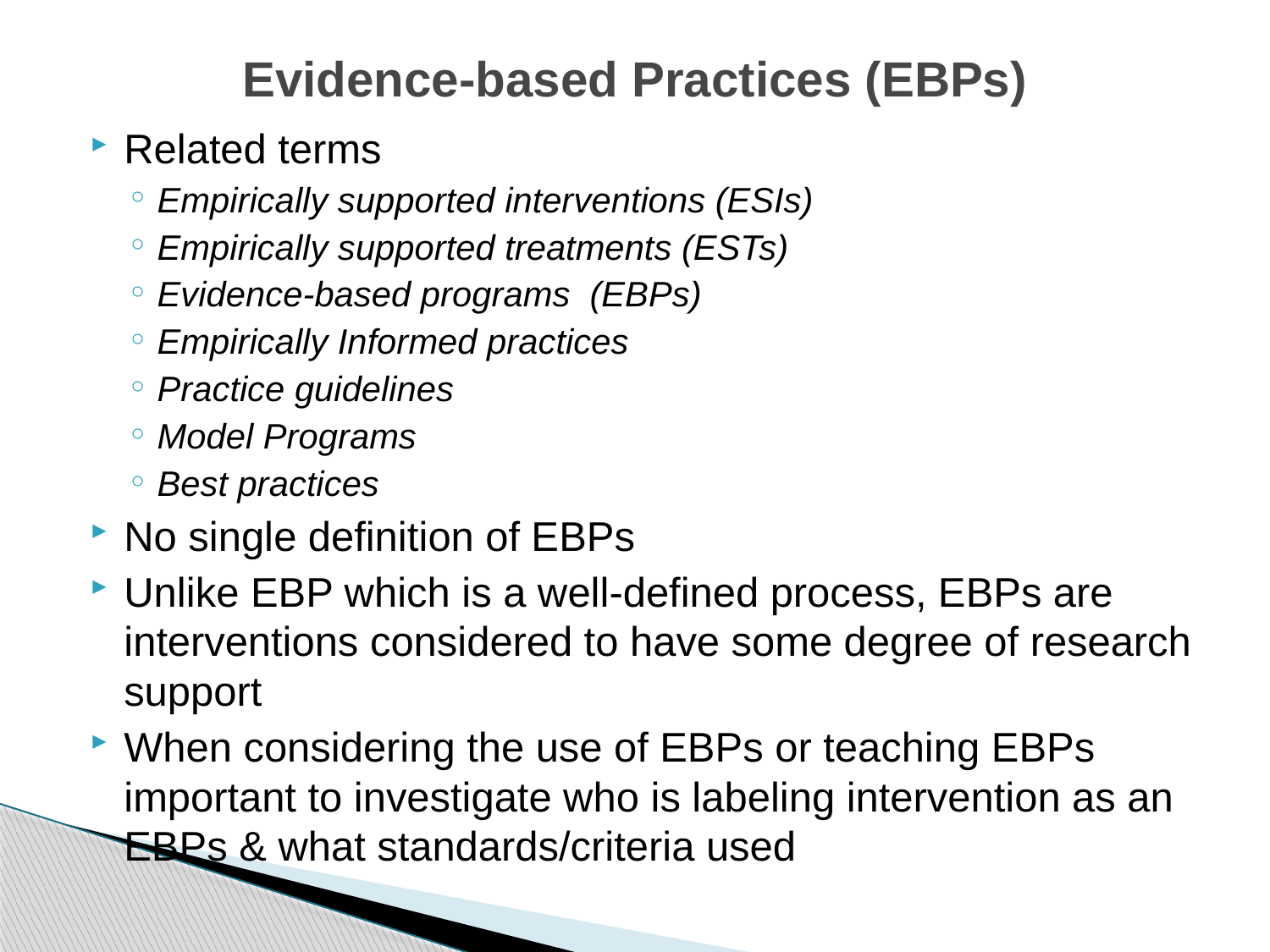

# Evidence-based Practices (EBPs)
Related terms
Empirically supported interventions (ESIs)
Empirically supported treatments (ESTs)
Evidence-based programs  (EBPs)
Empirically Informed practices
Practice guidelines
Model Programs
Best practices
No single definition of EBPs
Unlike EBP which is a well-defined process, EBPs are interventions considered to have some degree of research support
When considering the use of EBPs or teaching EBPs important to investigate who is labeling intervention as an EBPs & what standards/criteria used